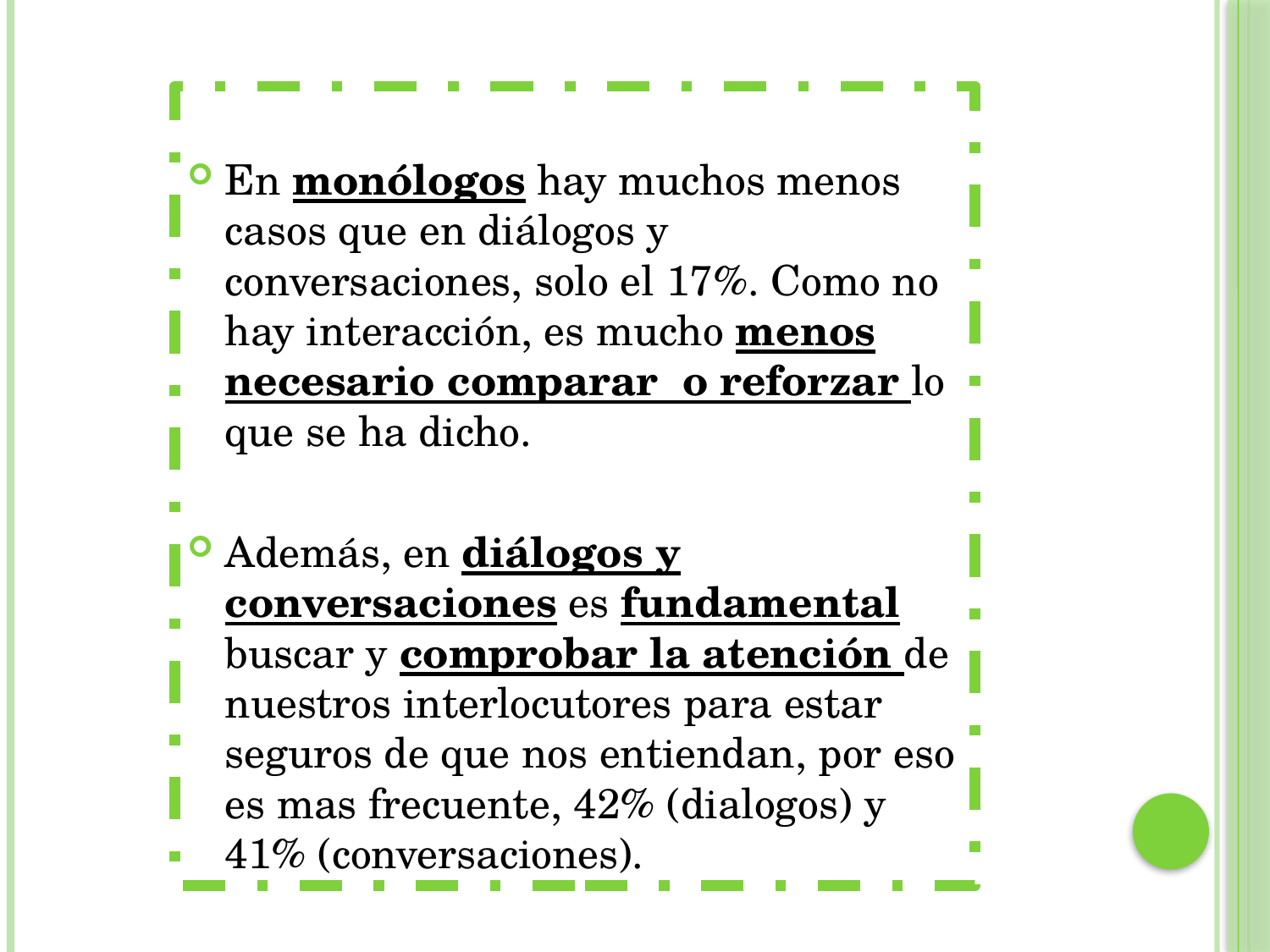

En monólogos hay muchos menos casos que en diálogos y conversaciones, solo el 17%. Como no hay interacción, es mucho menos necesario comparar  o reforzar lo que se ha dicho.

Además, en diálogos y conversaciones es fundamental buscar y comprobar la atención de nuestros interlocutores para estar seguros de que nos entiendan, por eso es mas frecuente, 42% (dialogos) y 41% (conversaciones).